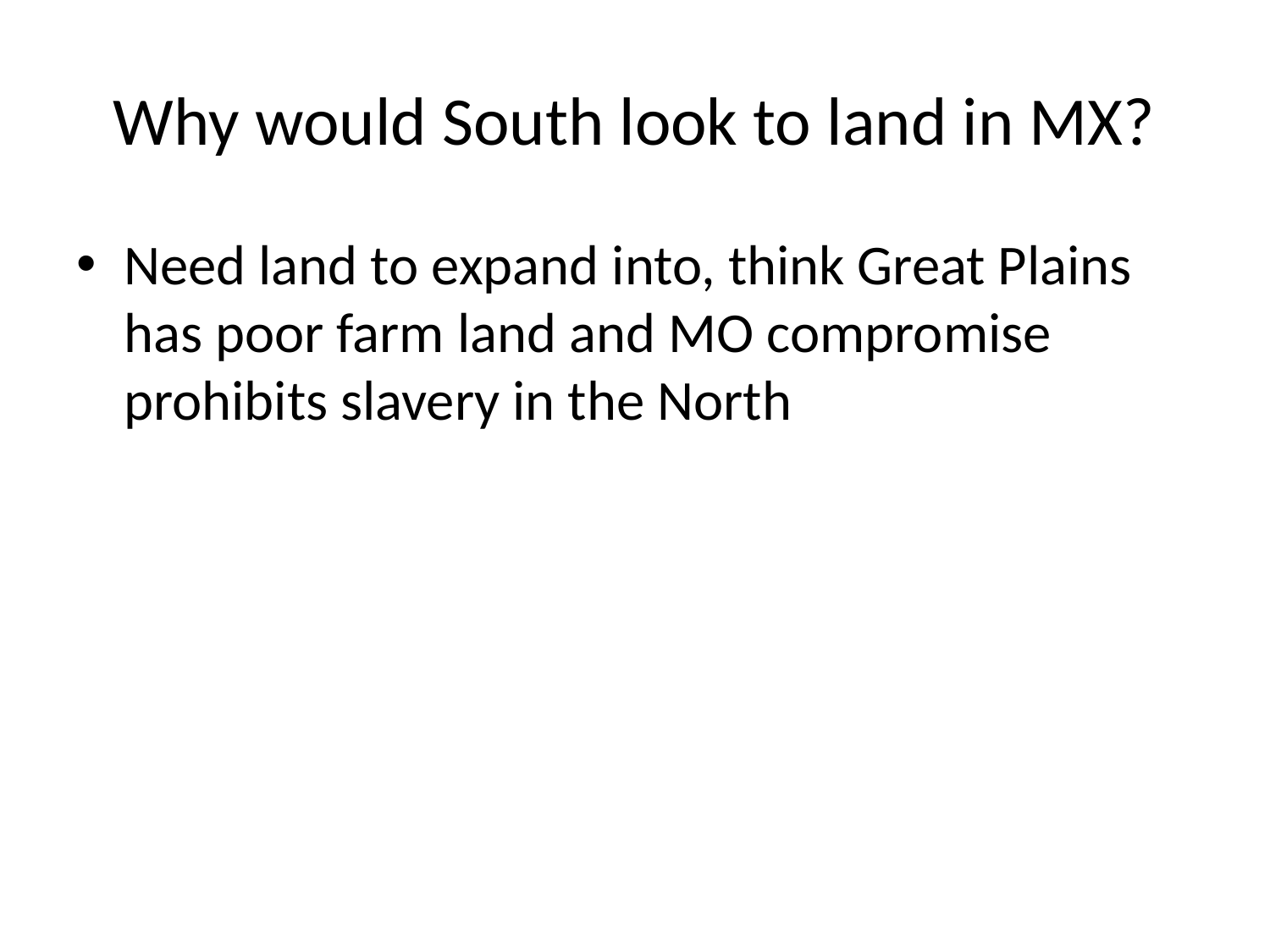

# Why would South look to land in MX?
Need land to expand into, think Great Plains has poor farm land and MO compromise prohibits slavery in the North